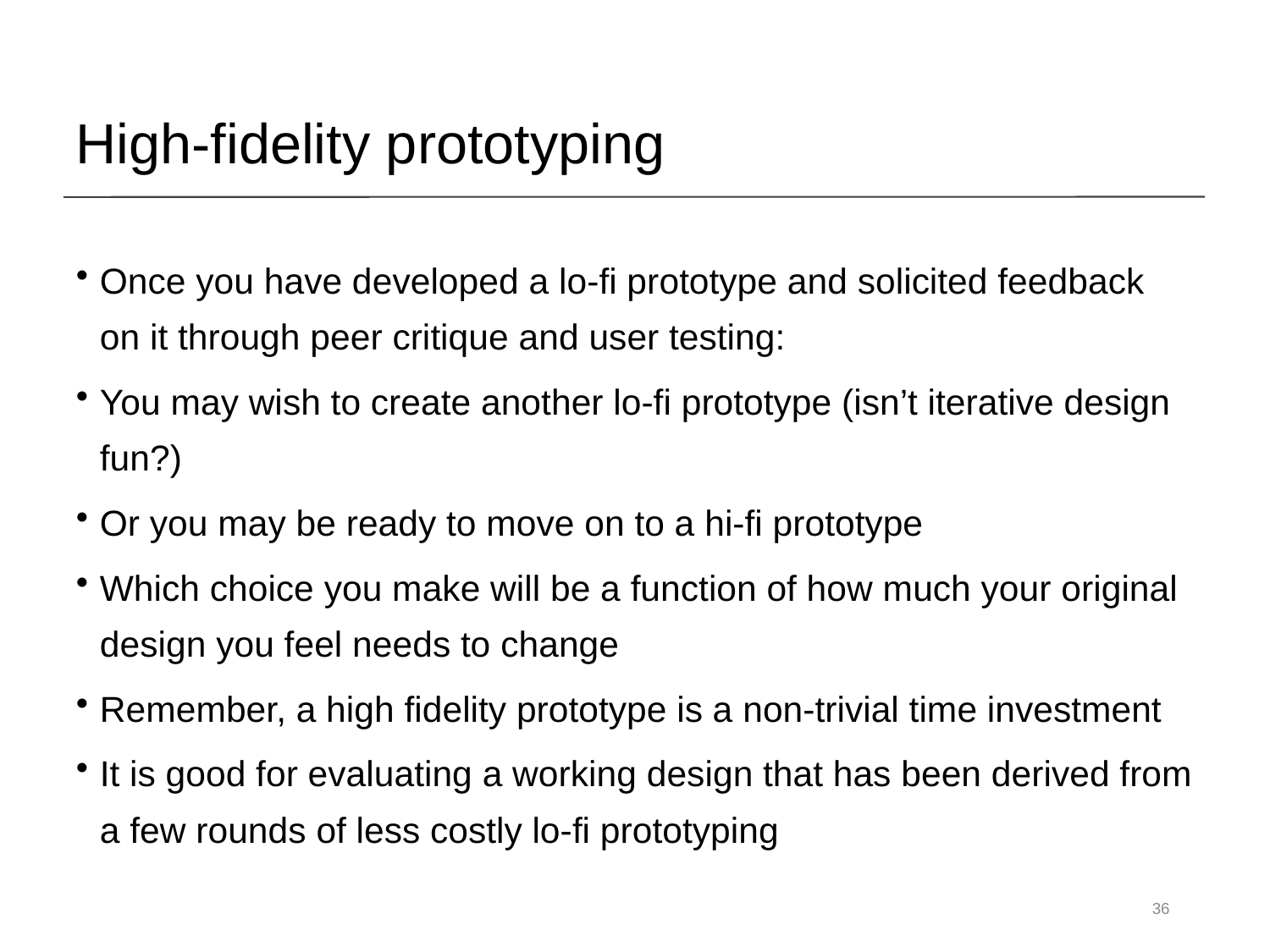

# High-fidelity prototyping
Once you have developed a lo-fi prototype and solicited feedback on it through peer critique and user testing:
You may wish to create another lo-fi prototype (isn’t iterative design fun?)
Or you may be ready to move on to a hi-fi prototype
Which choice you make will be a function of how much your original design you feel needs to change
Remember, a high fidelity prototype is a non-trivial time investment
It is good for evaluating a working design that has been derived from a few rounds of less costly lo-fi prototyping

36